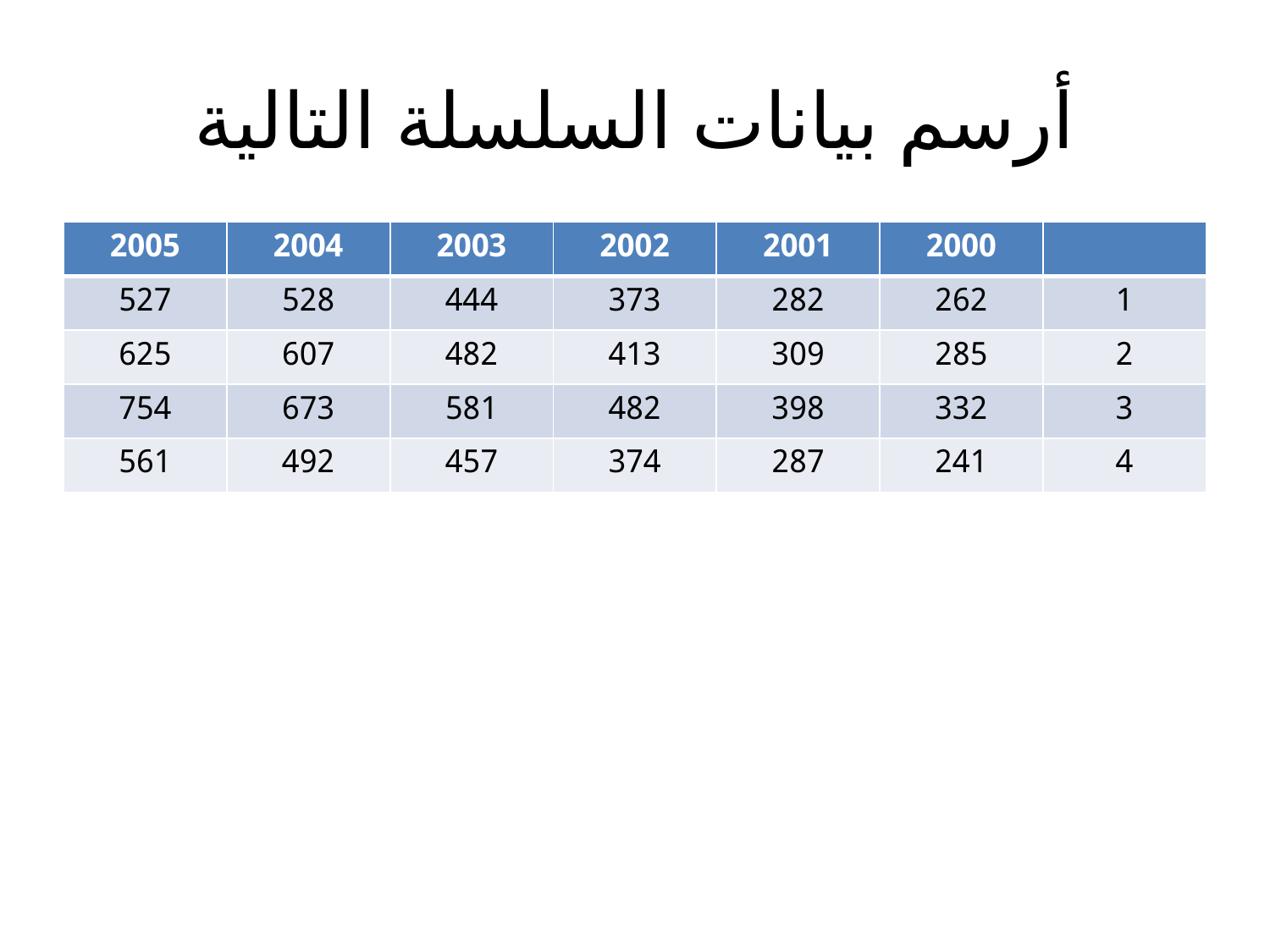

# أرسم بيانات السلسلة التالية
| 2005 | 2004 | 2003 | 2002 | 2001 | 2000 |  |
| --- | --- | --- | --- | --- | --- | --- |
| 527 | 528 | 444 | 373 | 282 | 262 | 1 |
| 625 | 607 | 482 | 413 | 309 | 285 | 2 |
| 754 | 673 | 581 | 482 | 398 | 332 | 3 |
| 561 | 492 | 457 | 374 | 287 | 241 | 4 |